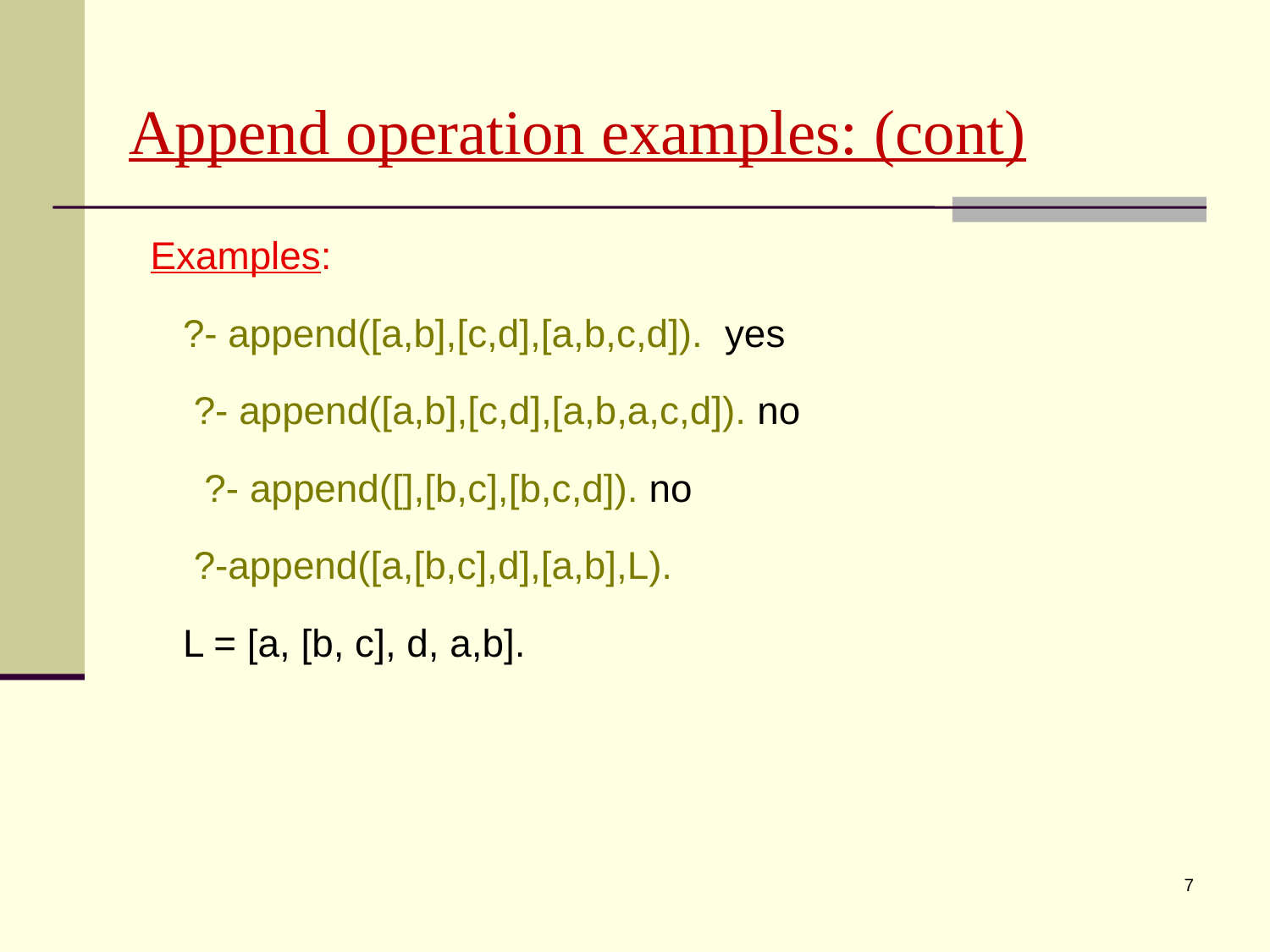

# Append operation examples: (cont)
 Examples:
    ?- append([a,b],[c,d],[a,b,c,d]).  yes
     ?- append([a,b],[c,d],[a,b,a,c,d]). no
      ?- append([],[b,c],[b,c,d]). no
     ?-append([a,[b,c],d],[a,b],L).
    L = [a, [b, c], d, a,b].

7